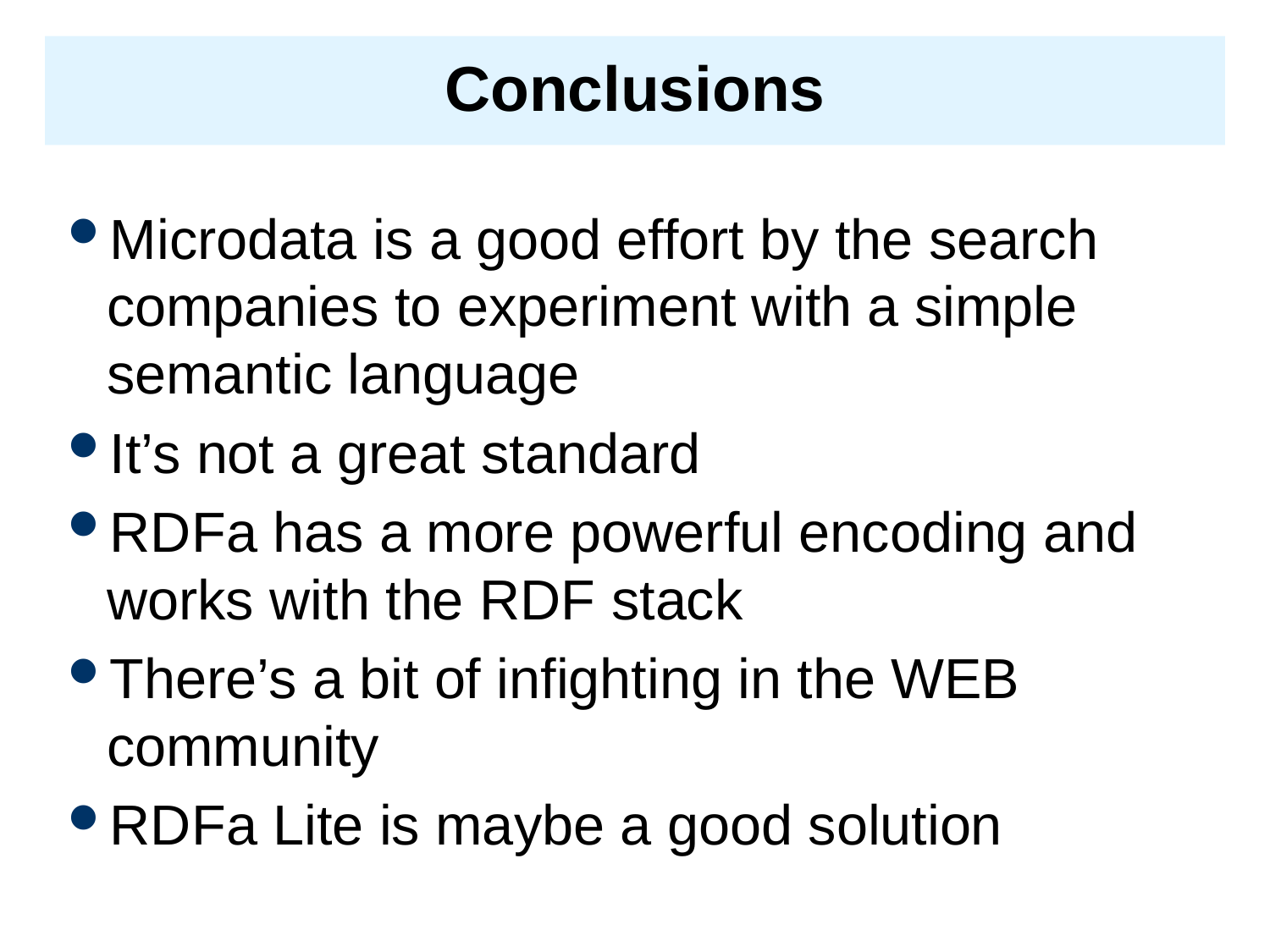

# Conclusions
Microdata is a good effort by the search companies to experiment with a simple semantic language
It’s not a great standard
RDFa has a more powerful encoding and works with the RDF stack
There’s a bit of infighting in the WEB community
RDFa Lite is maybe a good solution